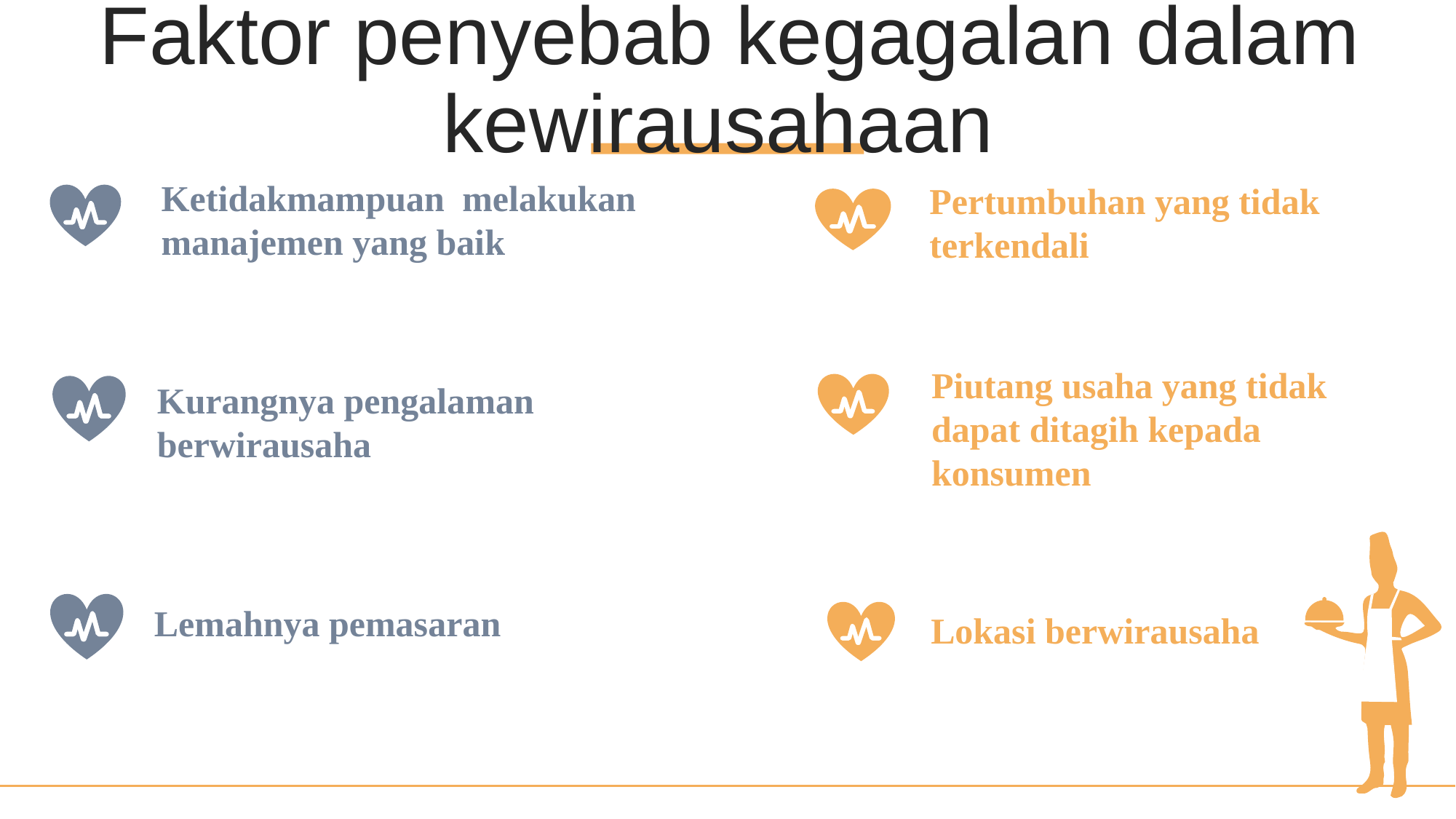

Faktor penyebab kegagalan dalam kewirausahaan
Ketidakmampuan melakukan manajemen yang baik
Pertumbuhan yang tidak terkendali

Piutang usaha yang tidak dapat ditagih kepada konsumen
Kurangnya pengalaman berwirausaha

Lemahnya pemasaran

Lokasi berwirausaha